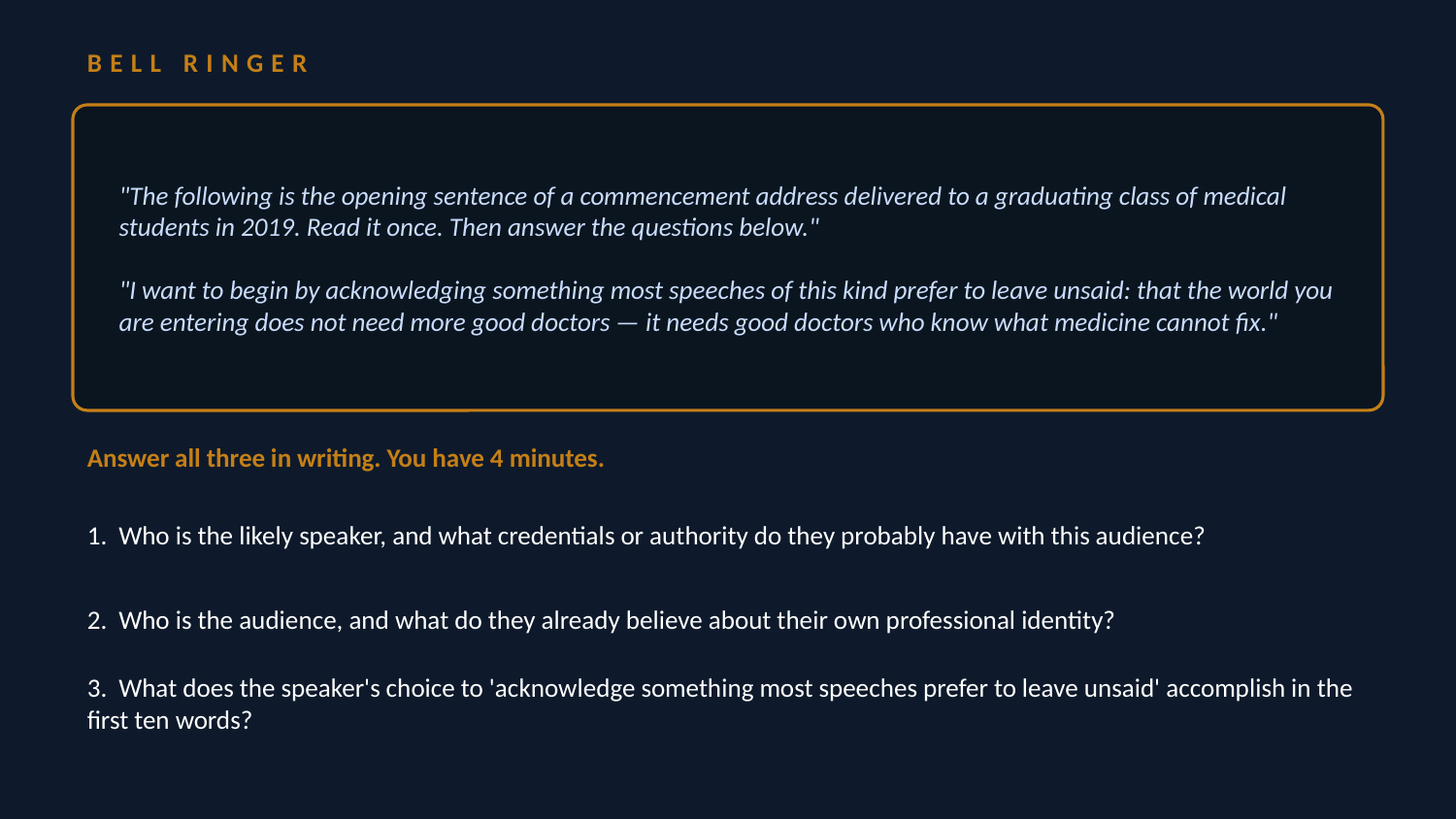

BELL RINGER

"The following is the opening sentence of a commencement address delivered to a graduating class of medical students in 2019. Read it once. Then answer the questions below."

"I want to begin by acknowledging something most speeches of this kind prefer to leave unsaid: that the world you are entering does not need more good doctors — it needs good doctors who know what medicine cannot fix."
Answer all three in writing. You have 4 minutes.
1.  Who is the likely speaker, and what credentials or authority do they probably have with this audience?
2.  Who is the audience, and what do they already believe about their own professional identity?
3.  What does the speaker's choice to 'acknowledge something most speeches prefer to leave unsaid' accomplish in the first ten words?